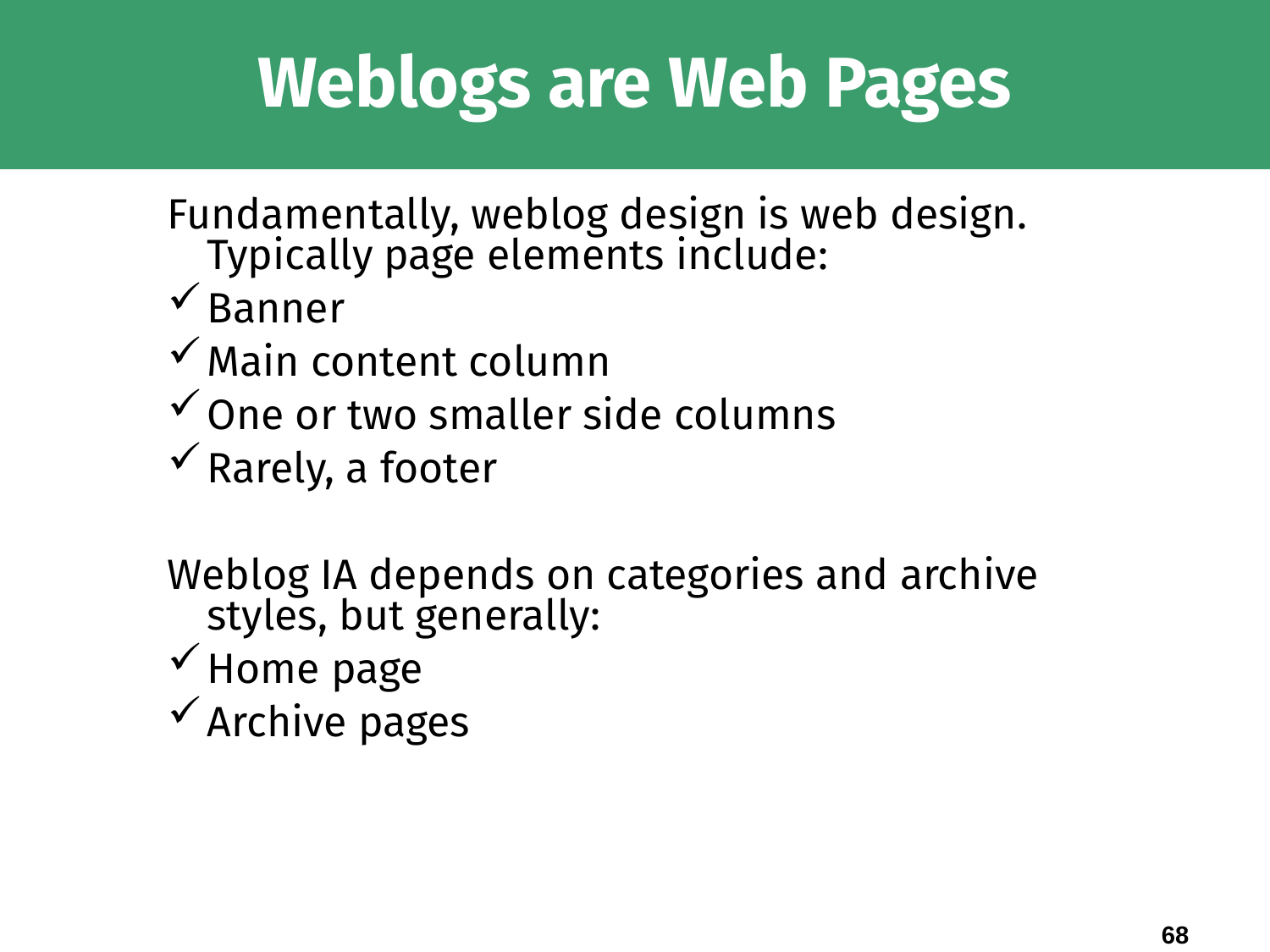

# Weblogs are Web Pages
Fundamentally, weblog design is web design. Typically page elements include:
Banner
Main content column
One or two smaller side columns
Rarely, a footer

Weblog IA depends on categories and archive styles, but generally:
Home page
Archive pages